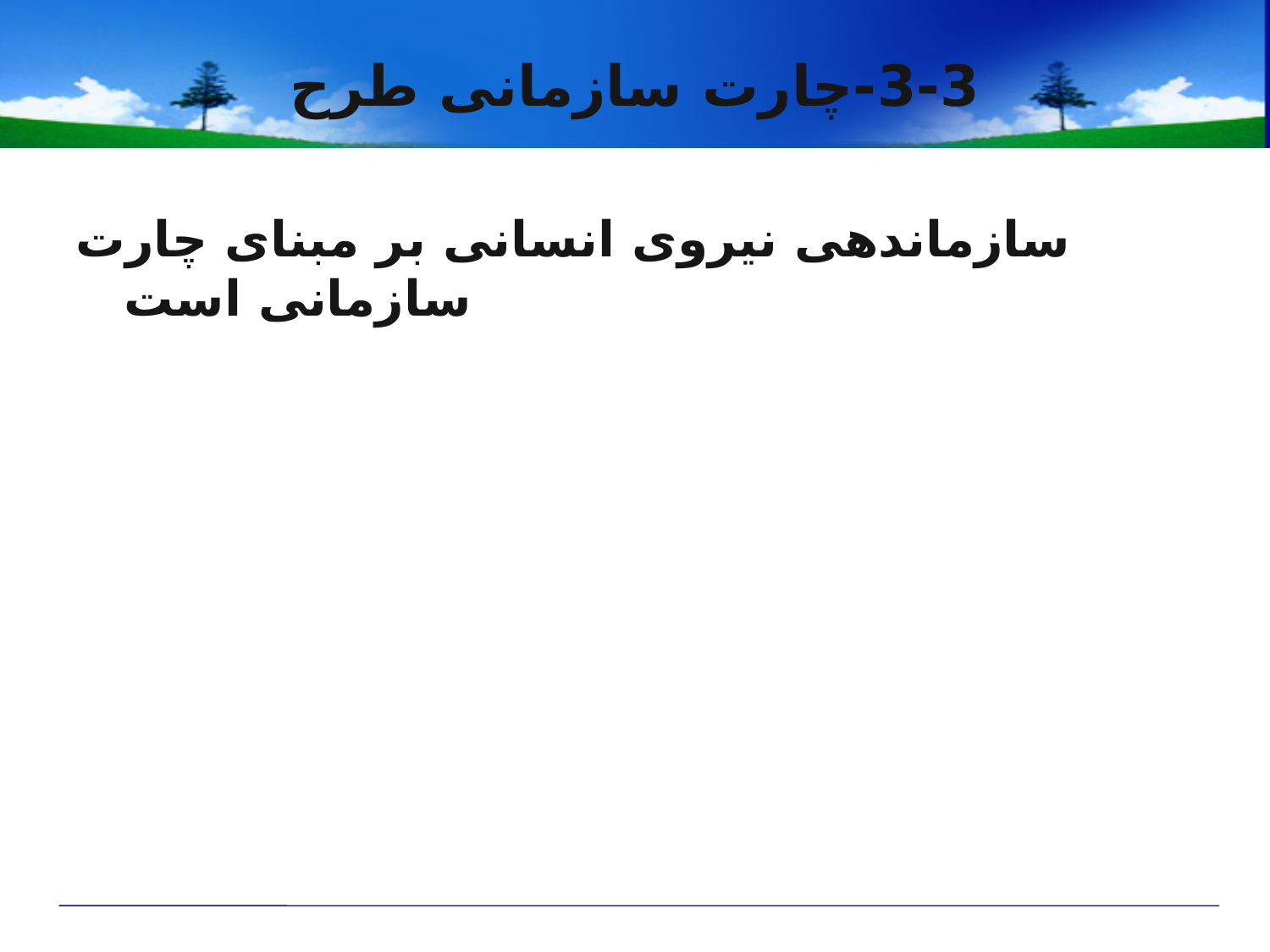

# 3-3-چارت سازمانی طرح
سازماندهی نیروی انسانی بر مبنای چارت سازمانی است